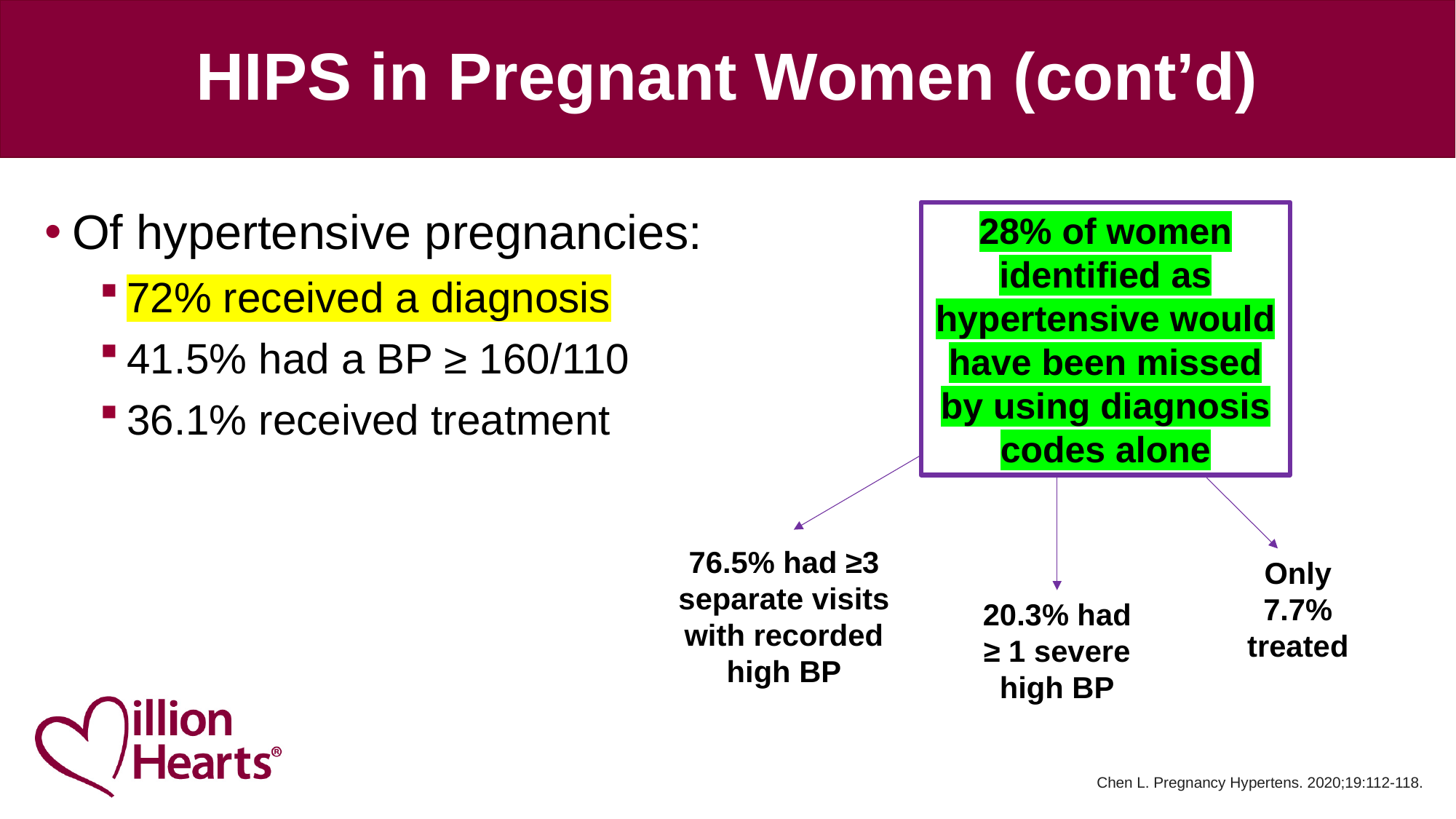

# HIPS in Pregnant Women (cont’d)
Of hypertensive pregnancies:
72% received a diagnosis
41.5% had a BP ≥ 160/110
36.1% received treatment

28% of women identified as hypertensive would have been missed by using diagnosis codes alone
76.5% had ≥3 separate visits with recorded high BP
Only 7.7% treated
20.3% had ≥ 1 severe high BP
Chen L. Pregnancy Hypertens. 2020;19:112-118.